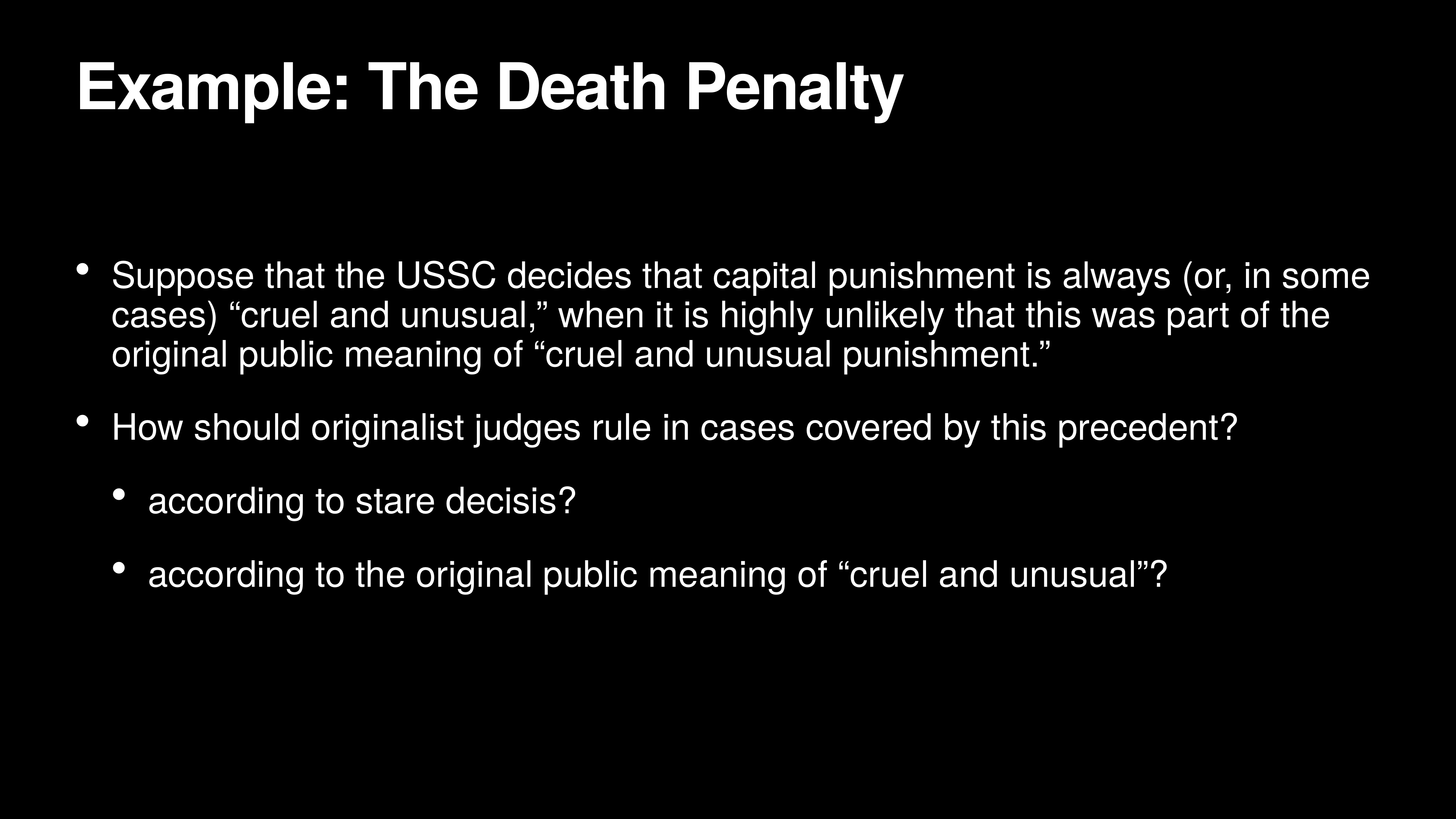

# Example: The Death Penalty

Suppose that the USSC decides that capital punishment is always (or, in some cases) “cruel and unusual,” when it is highly unlikely that this was part of the original public meaning of “cruel and unusual punishment.”
How should originalist judges rule in cases covered by this precedent?
according to stare decisis?
according to the original public meaning of “cruel and unusual”?